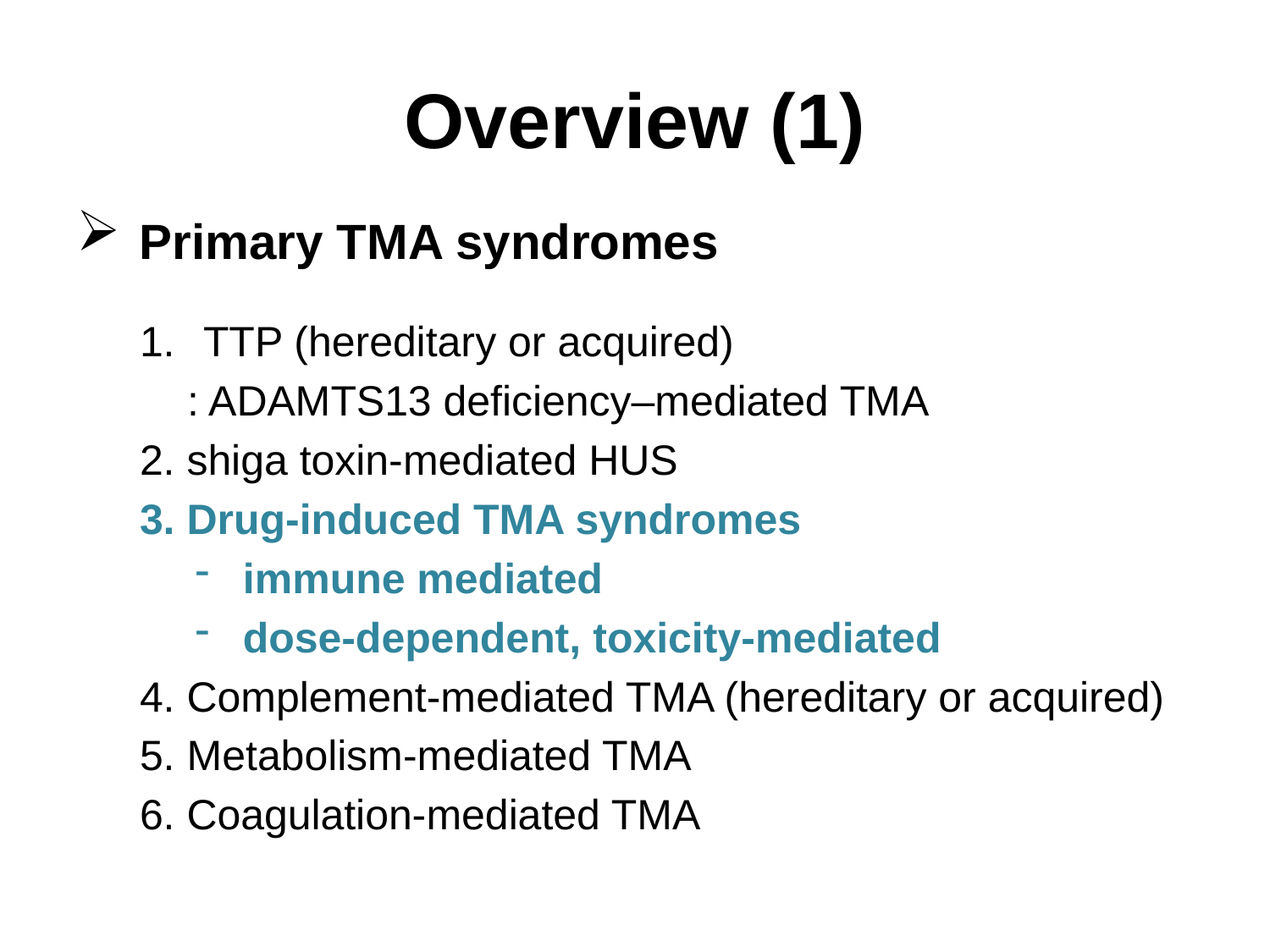

# Overview (1)
 Primary TMA syndromes

TTP (hereditary or acquired)
    : ADAMTS13 deficiency–mediated TMA
2. shiga toxin-mediated HUS
3. Drug-induced TMA syndromes
immune mediated
dose-dependent, toxicity-mediated
4. Complement-mediated TMA (hereditary or acquired)
5. Metabolism-mediated TMA
6. Coagulation-mediated TMA